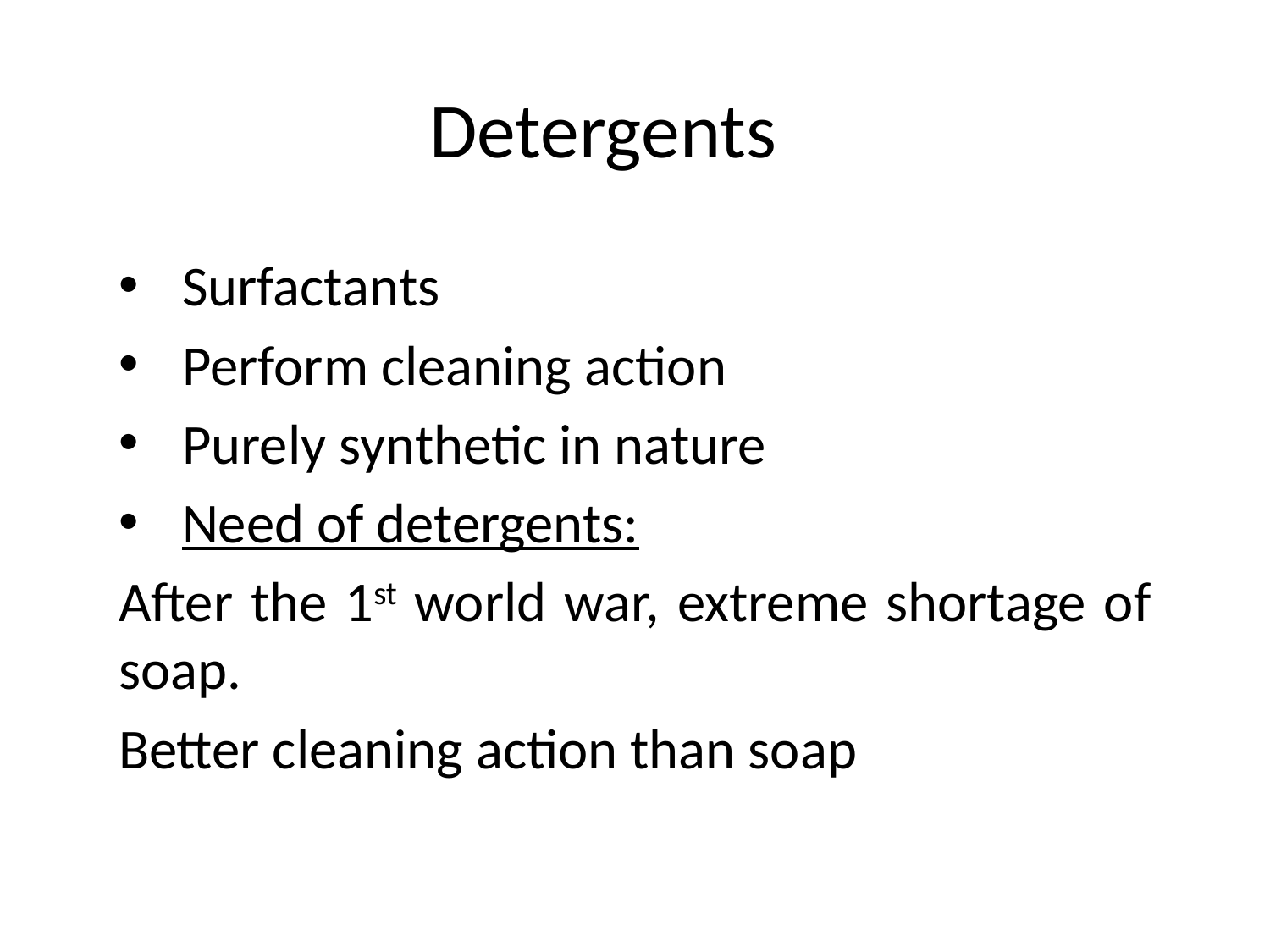

# Detergents
Surfactants
Perform cleaning action
Purely synthetic in nature
Need of detergents:
After the 1st world war, extreme shortage of soap.
Better cleaning action than soap